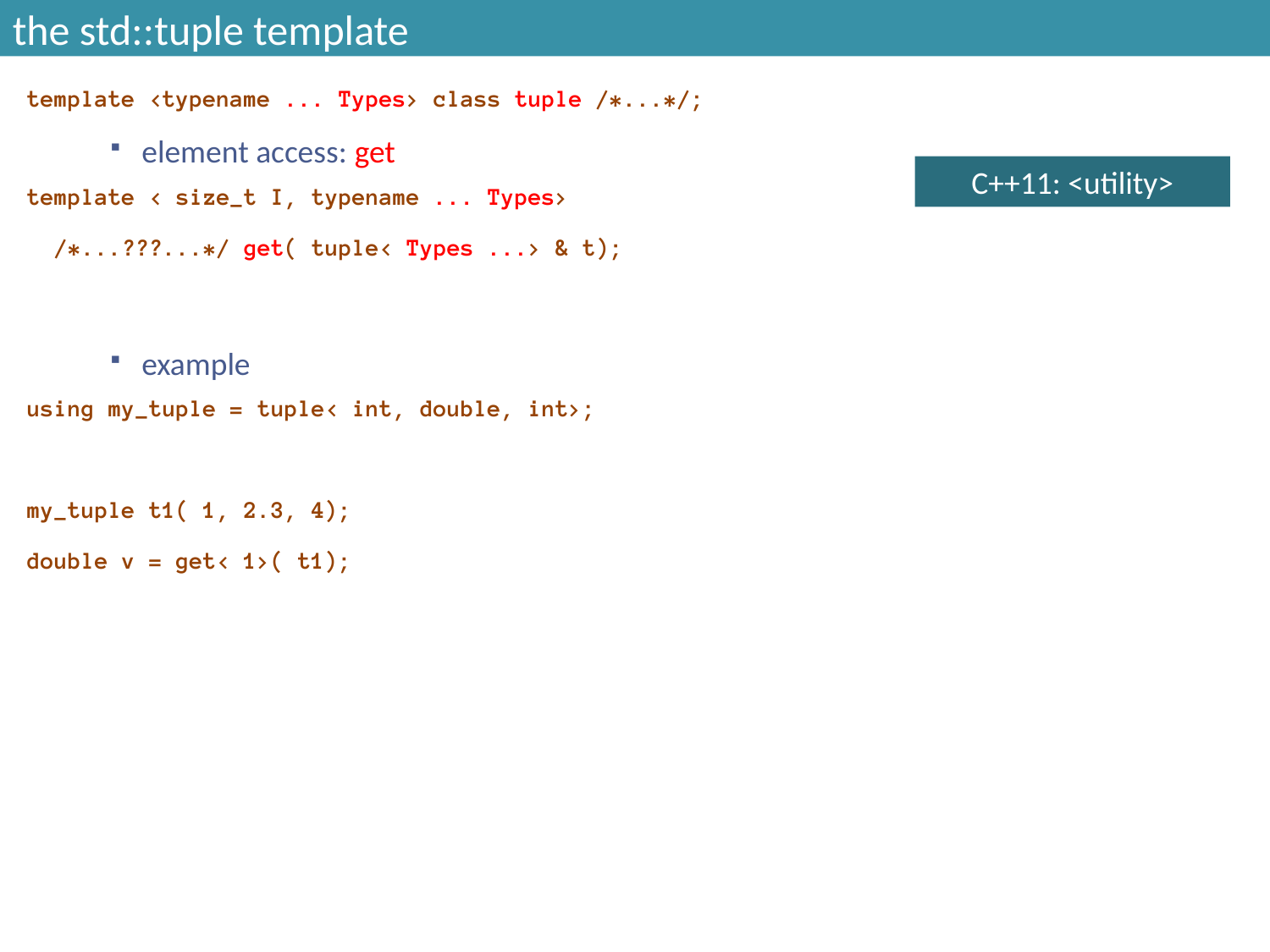

# the std::tuple template
template <typename ... Types> class tuple /*...*/;
element access: get
template < size_t I, typename ... Types>
  /*...???...*/ get( tuple< Types ...> & t);

example
using my_tuple = tuple< int, double, int>;

my_tuple t1( 1, 2.3, 4);
double v = get< 1>( t1);
C++11: <utility>